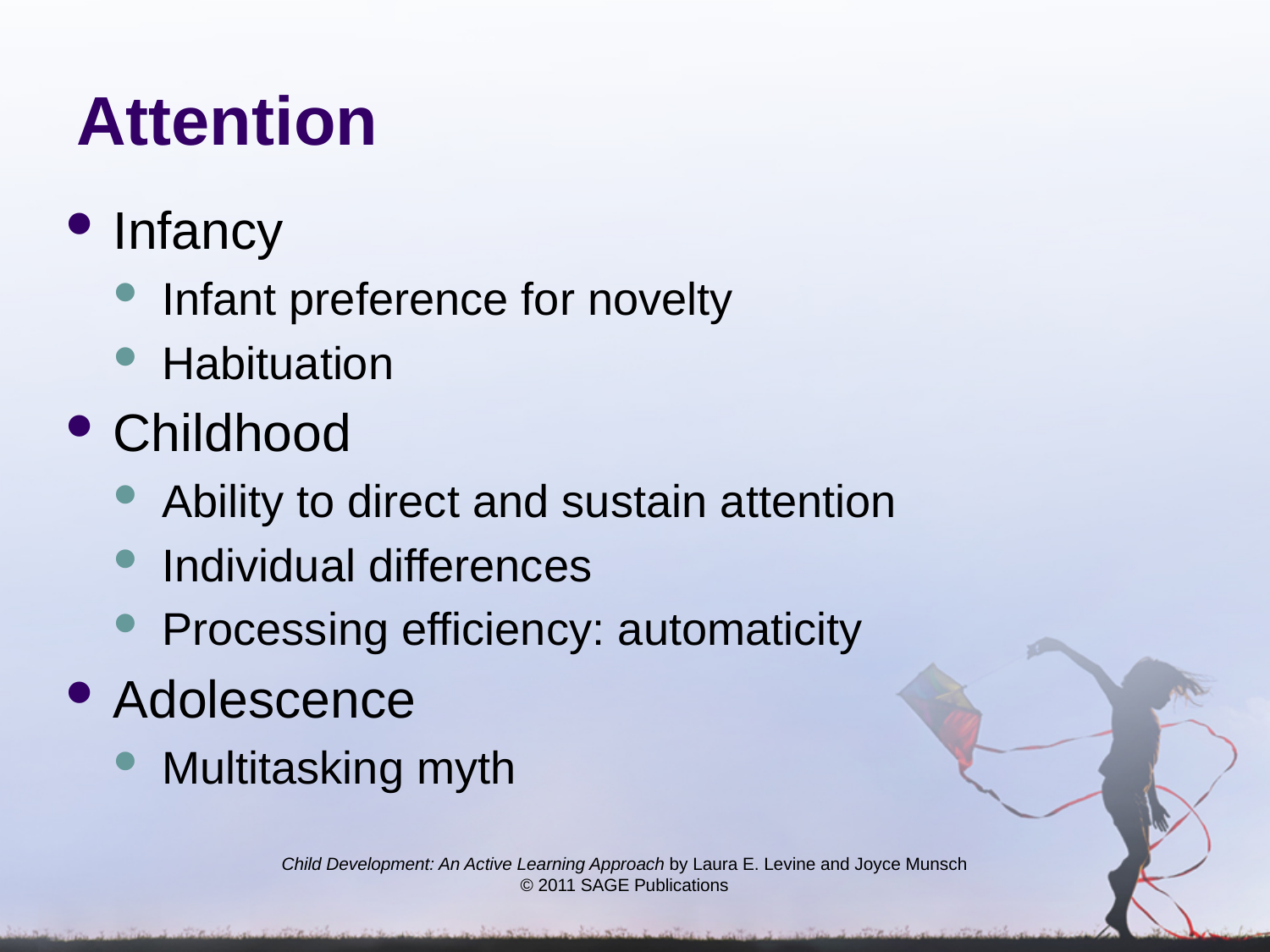

# Attention
Infancy
Infant preference for novelty
Habituation
Childhood
Ability to direct and sustain attention
Individual differences
Processing efficiency: automaticity
Adolescence
Multitasking myth